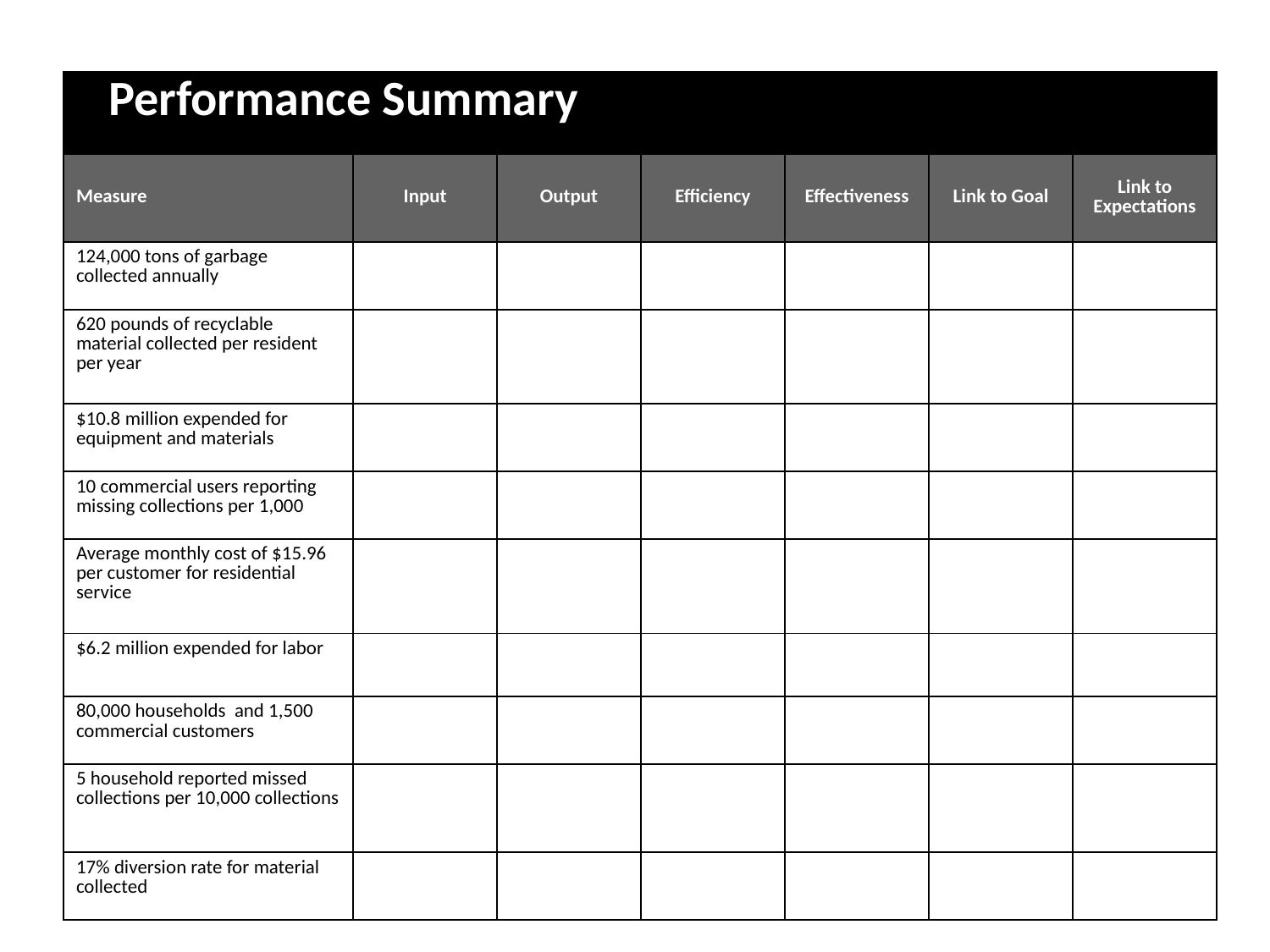

| Performance Summary |  |  |  |  |  |  |
| --- | --- | --- | --- | --- | --- | --- |
| Measure | Input | Output | Efficiency | Effectiveness | Link to Goal | Link to Expectations |
| 124,000 tons of garbage collected annually |  |  |  |  |  |  |
| 620 pounds of recyclable material collected per resident per year |  |  |  |  |  |  |
| $10.8 million expended for equipment and materials |  |  |  |  |  |  |
| 10 commercial users reporting missing collections per 1,000 |  |  |  |  |  |  |
| Average monthly cost of $15.96 per customer for residential service |  |  |  |  |  |  |
| $6.2 million expended for labor |  |  |  |  |  |  |
| 80,000 households and 1,500 commercial customers |  |  |  |  |  |  |
| 5 household reported missed collections per 10,000 collections |  |  |  |  |  |  |
| 17% diversion rate for material collected |  |  |  |  |  |  |